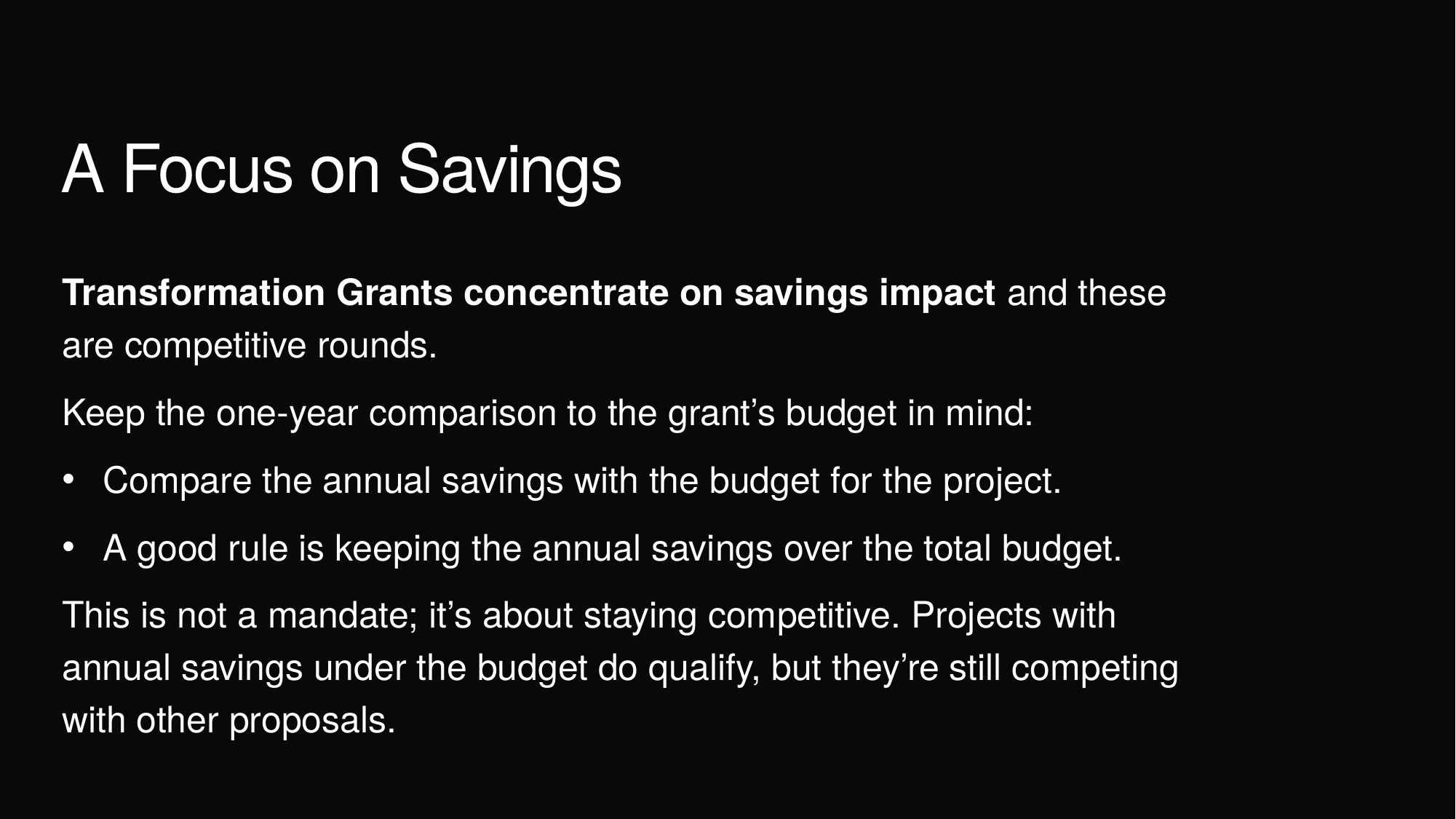

# A Focus on Savings
Transformation Grants concentrate on savings impact and these are competitive rounds.
Keep the one-year comparison to the grant’s budget in mind:
Compare the annual savings with the budget for the project.
A good rule is keeping the annual savings over the total budget.
This is not a mandate; it’s about staying competitive. Projects with annual savings under the budget do qualify, but they’re still competing with other proposals.